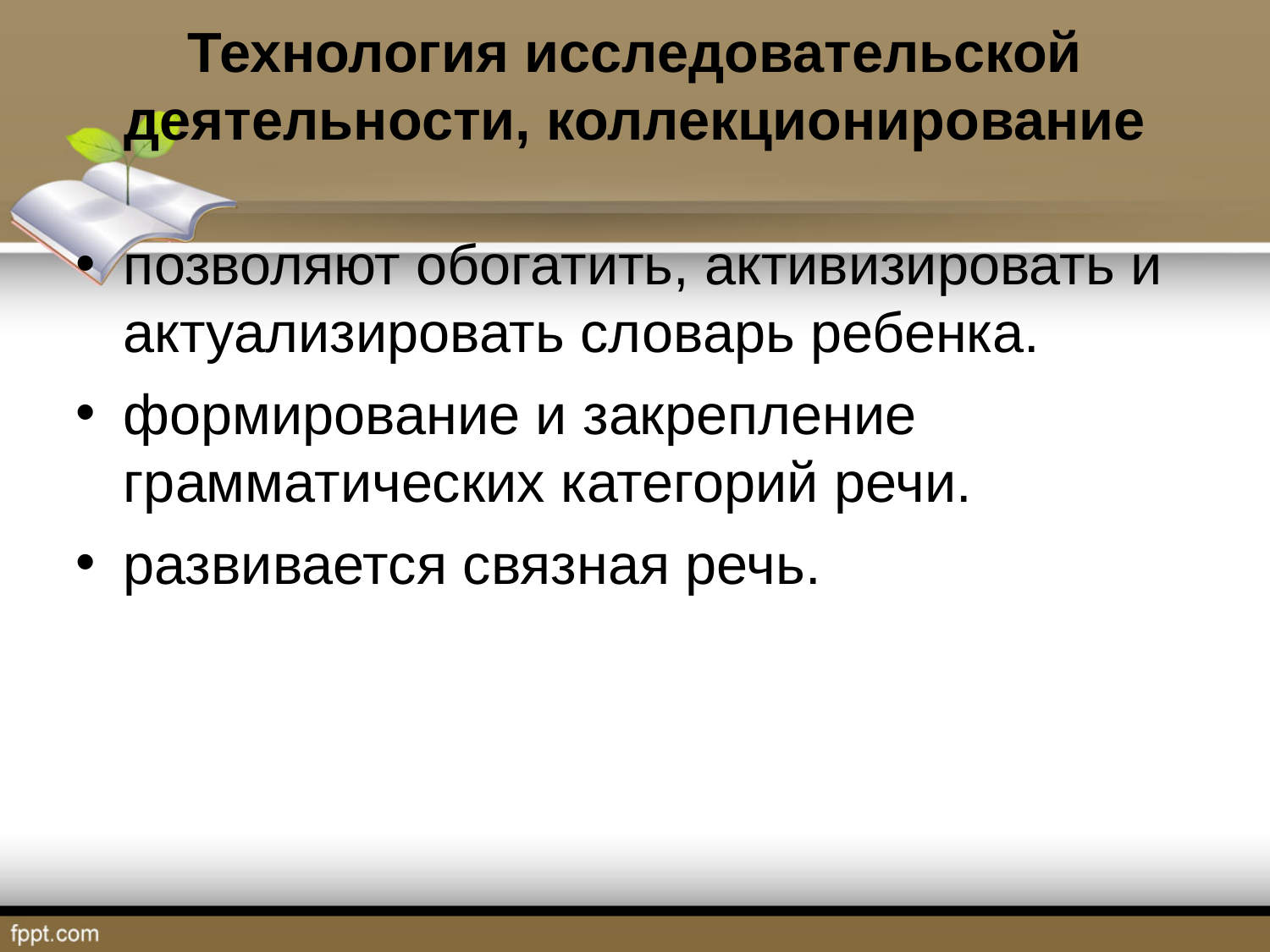

Технология исследовательской деятельности, коллекционирование
позволяют обогатить, активизировать и актуализировать словарь ребенка.
формирование и закрепление грамматических категорий речи.
развивается связная речь.